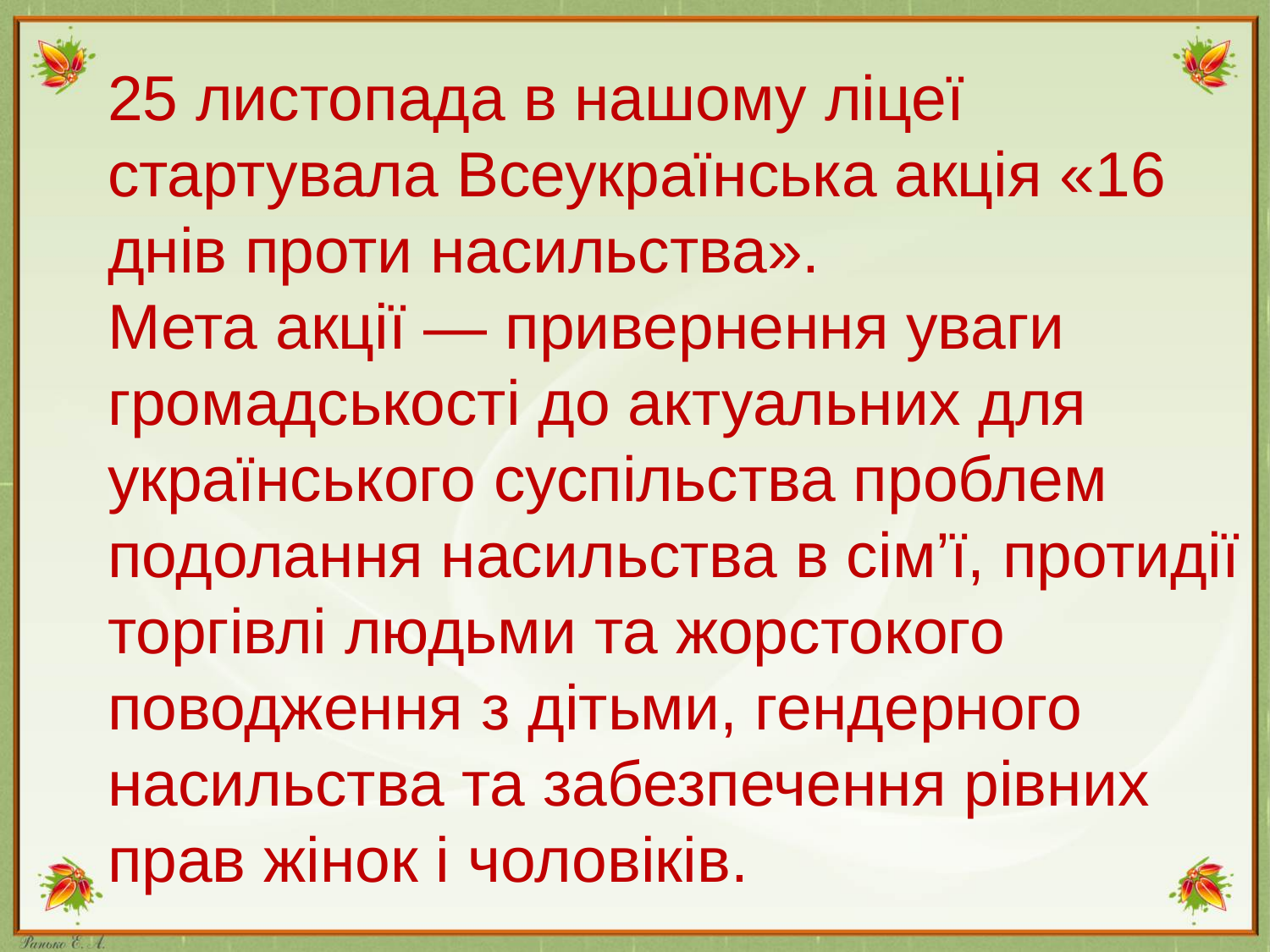

# 25 листопада в нашому ліцеї стартувала Всеукраїнська акція «16 днів проти насильства». Мета акції — привернення уваги громадськості до актуальних для українського суспільства проблем подолання насильства в сім’ї, протидії торгівлі людьми та жорстокого поводження з дітьми, гендерного насильства та забезпечення рівних прав жінок і чоловіків.